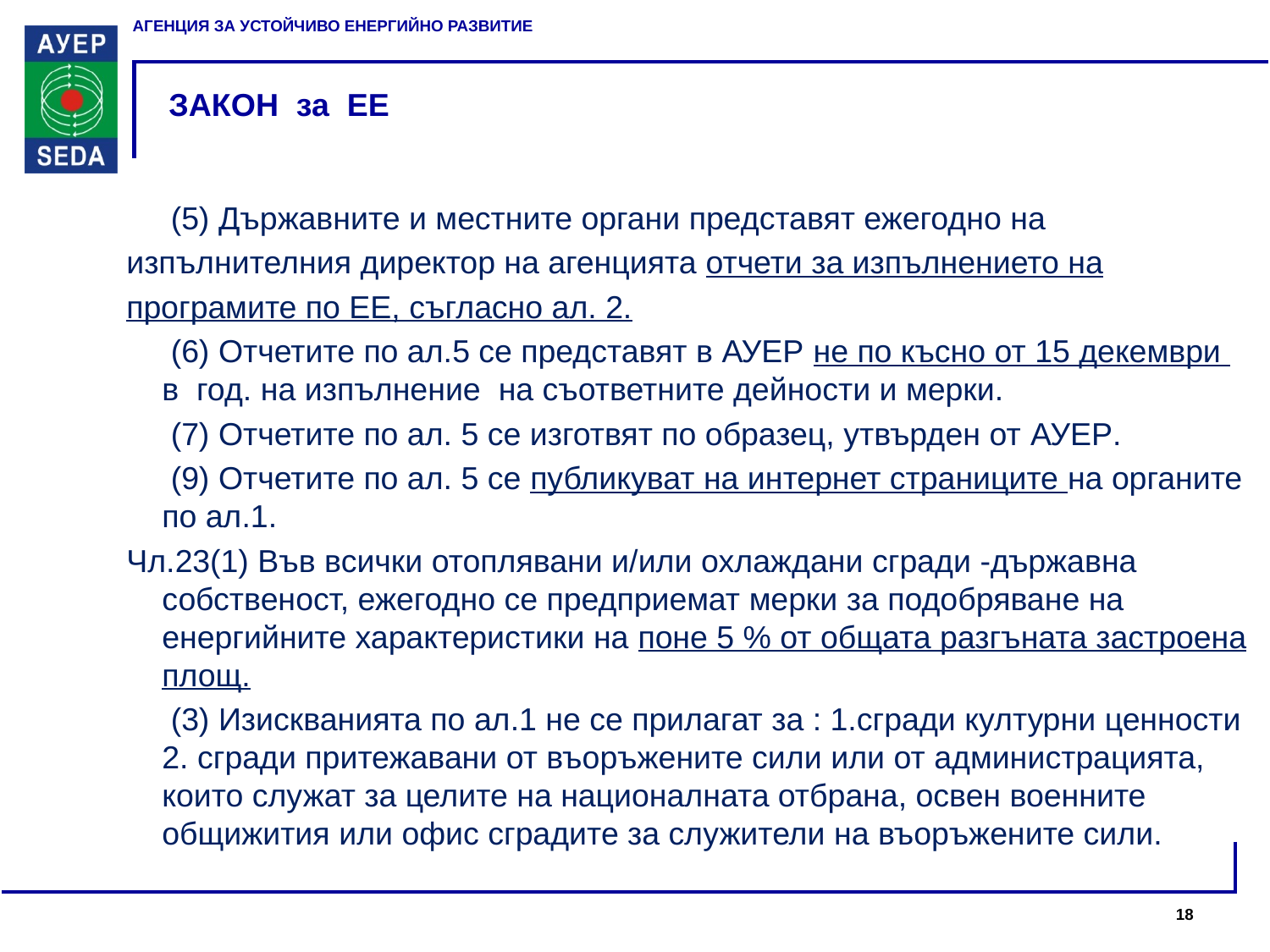

# ЗАКОН  за  ЕЕ
     (5) Държавните и местните органи представят ежегодно на
изпълнителния директор на агенцията отчети за изпълнението на
програмите по ЕЕ, съгласно ал. 2.
     (6) Отчетите по ал.5 се представят в АУЕР не по късно от 15 декември  в  год. на изпълнение  на съответните дейности и мерки.
     (7) Отчетите по ал. 5 се изготвят по образец, утвърден от АУЕР.
     (9) Отчетите по ал. 5 се публикуват на интернет страниците на органите по ал.1.
Чл.23(1) Във всички отоплявани и/или охлаждани сгради -държавна собственост, ежегодно се предприемат мерки за подобряване на енергийните характеристики на поне 5 % от общата разгъната застроена площ.
     (3) Изискванията по ал.1 не се прилагат за : 1.сгради културни ценности 2. сгради притежавани от въоръжените сили или от администрацията, които служат за целите на националната отбрана, освен военните общижития или офис сградите за служители на въоръжените сили.

18